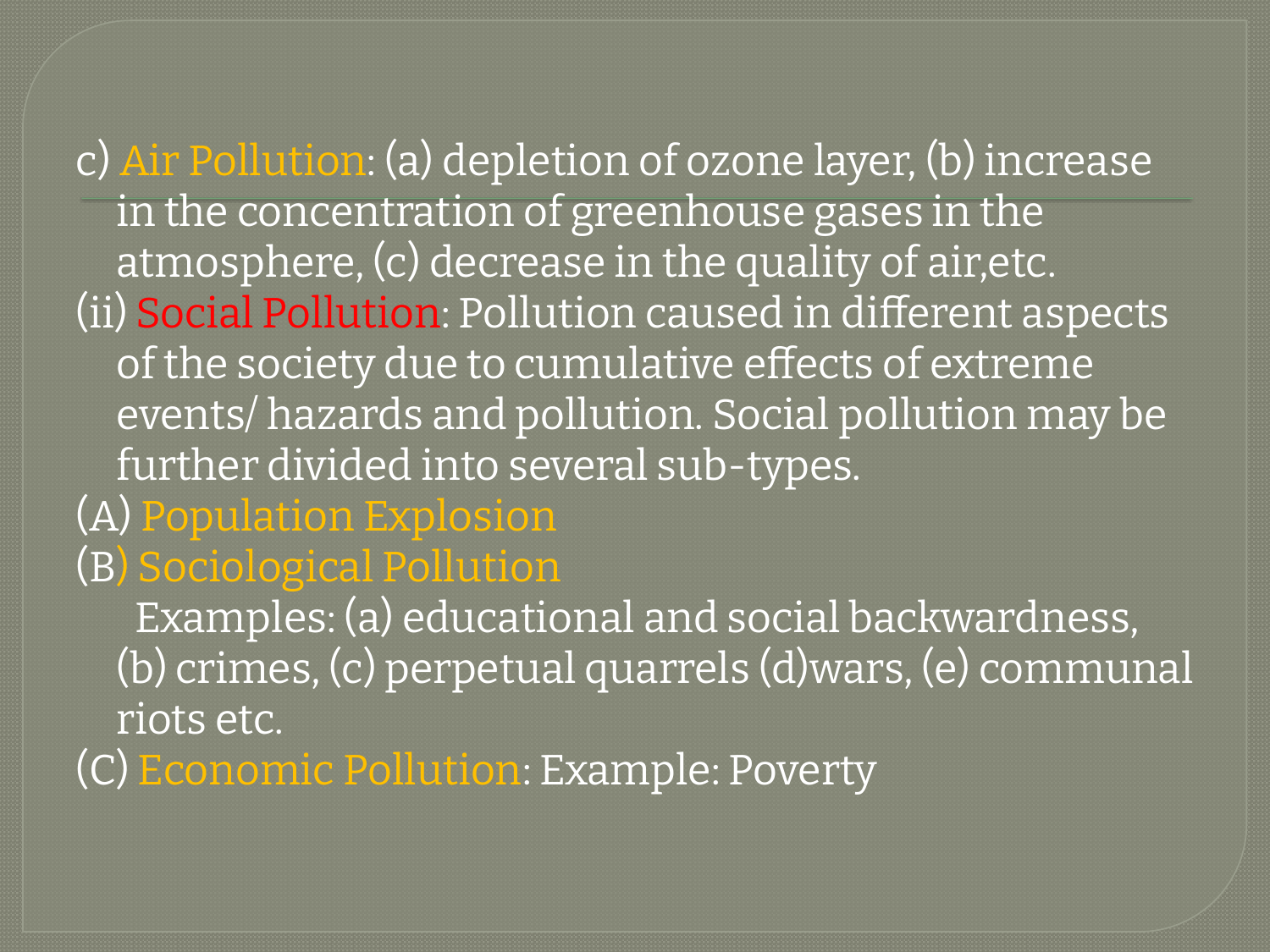

#
c) Air Pollution: (a) depletion of ozone layer, (b) increase in the concentration of greenhouse gases in the atmosphere, (c) decrease in the quality of air,etc.
(ii) Social Pollution: Pollution caused in different aspects of the society due to cumulative effects of extreme events/ hazards and pollution. Social pollution may be further divided into several sub-types.
(A) Population Explosion
(B) Sociological Pollution
       Examples: (a) educational and social backwardness, (b) crimes, (c) perpetual quarrels (d)wars, (e) communal riots etc.
(C) Economic Pollution: Example: Poverty